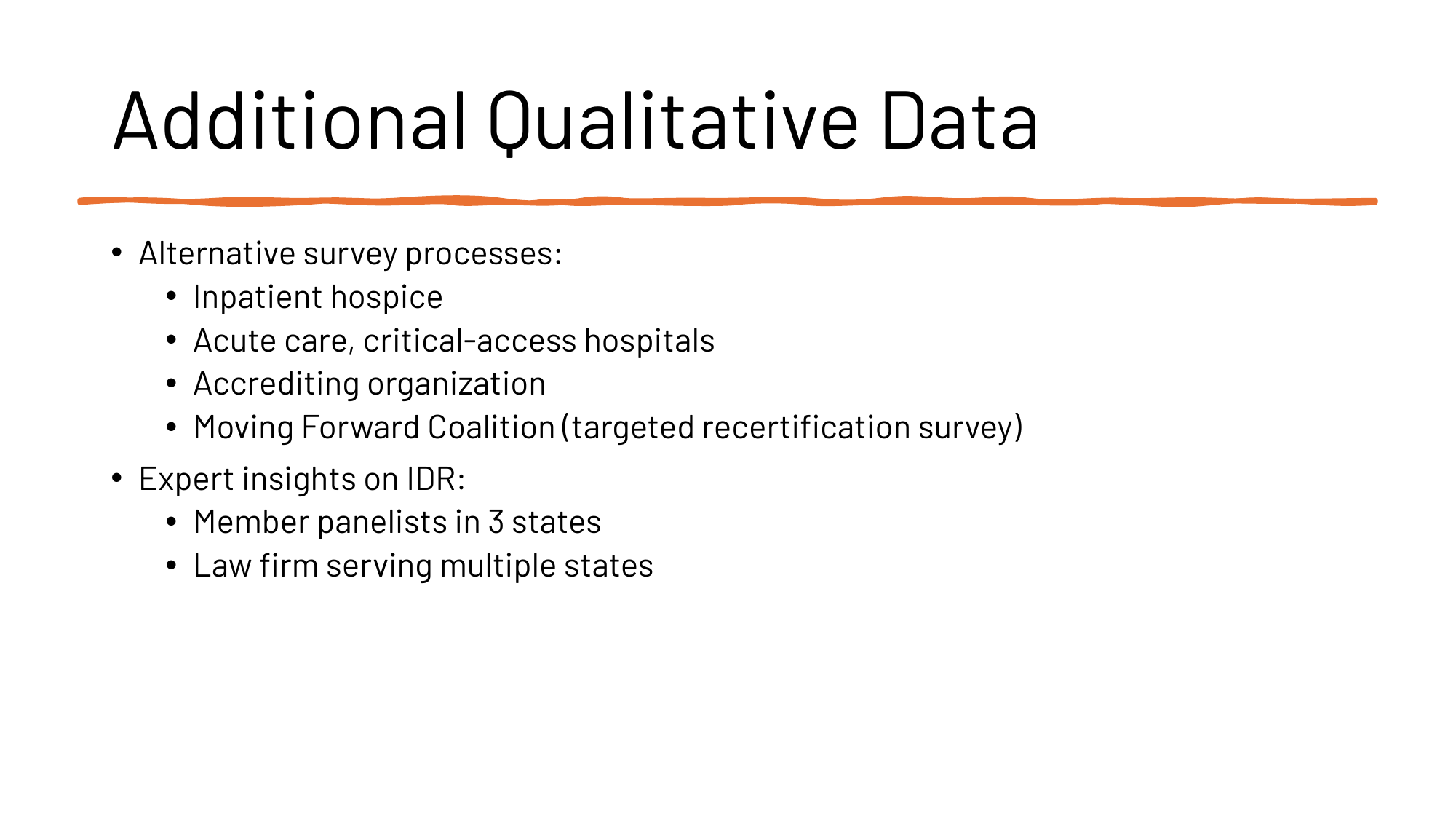

# Additional Qualitative Data

Alternative survey processes:
Inpatient hospice
Acute care, critical-access hospitals
Accrediting organization
Moving Forward Coalition (targeted recertification survey)
Expert insights on IDR:
Member panelists in 3 states
Law firm serving multiple states